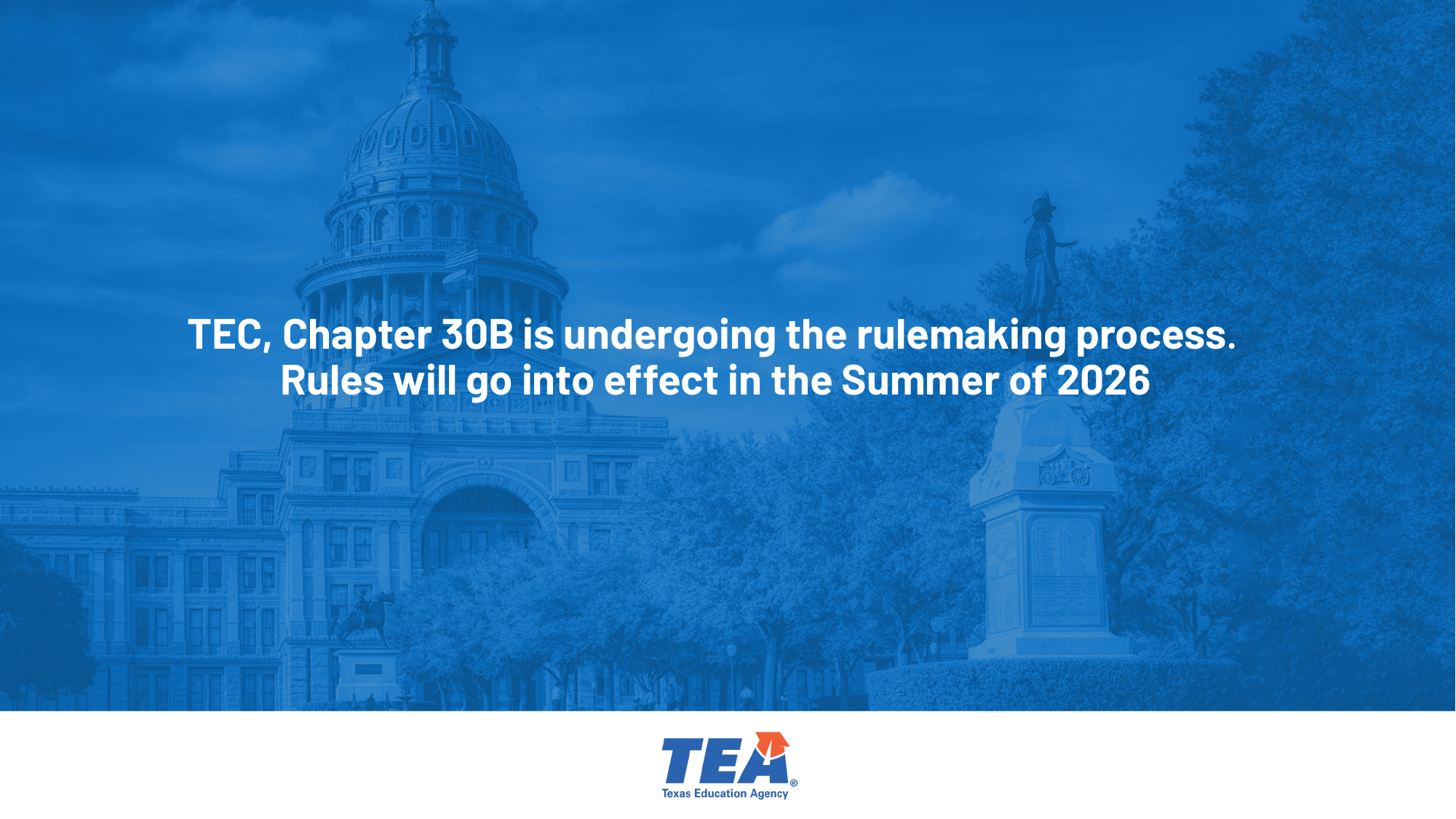

# TEC, Chapter 30B is undergoing the rulemaking process. Rules will go into effect in the Summer of 2026
12